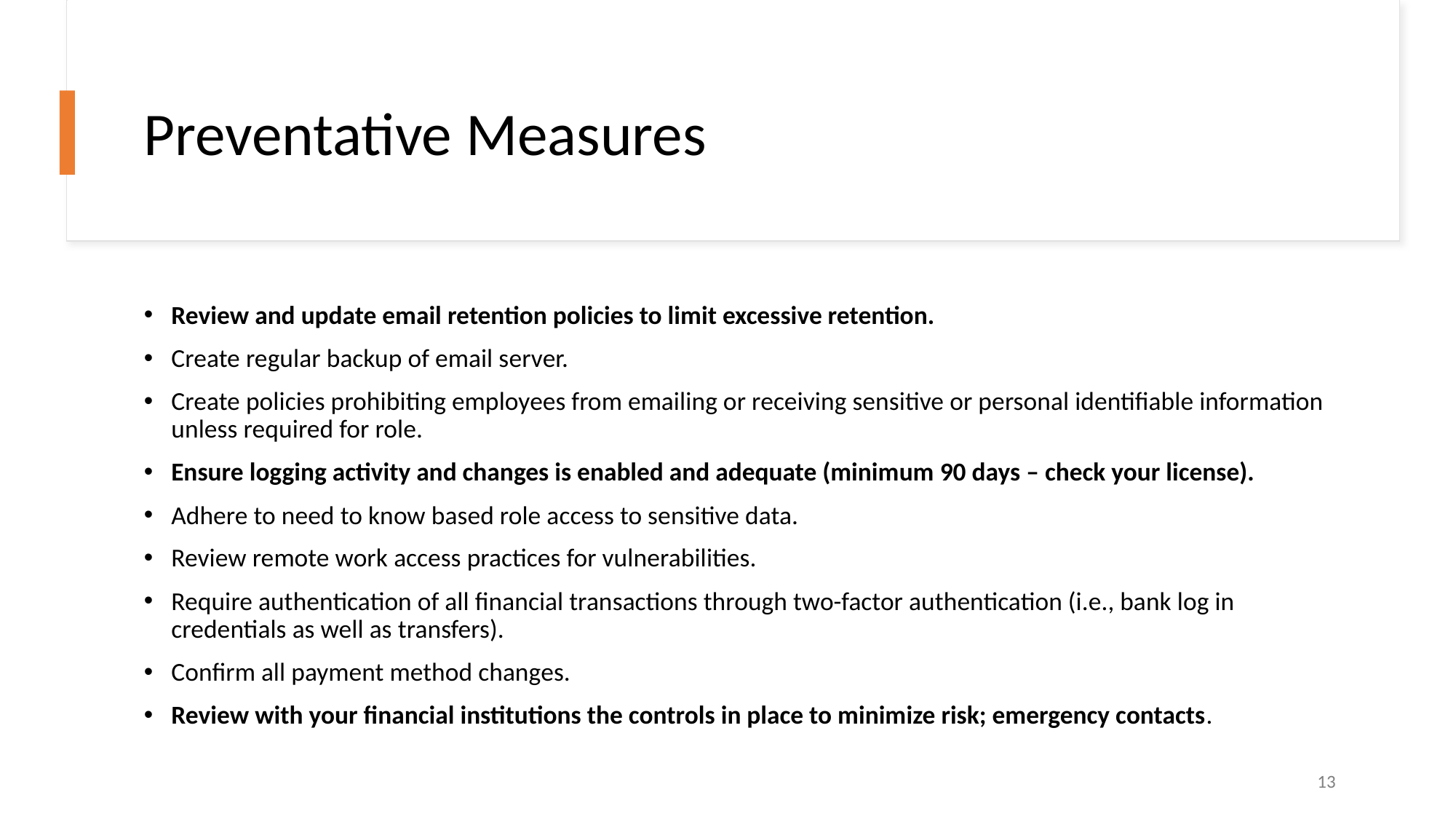

# Preventative Measures

Review and update email retention policies to limit excessive retention.
Create regular backup of email server.
Create policies prohibiting employees from emailing or receiving sensitive or personal identifiable information unless required for role.
Ensure logging activity and changes is enabled and adequate (minimum 90 days – check your license).
Adhere to need to know based role access to sensitive data.
Review remote work access practices for vulnerabilities.
Require authentication of all financial transactions through two-factor authentication (i.e., bank log in credentials as well as transfers).
Confirm all payment method changes.
Review with your financial institutions the controls in place to minimize risk; emergency contacts.

13